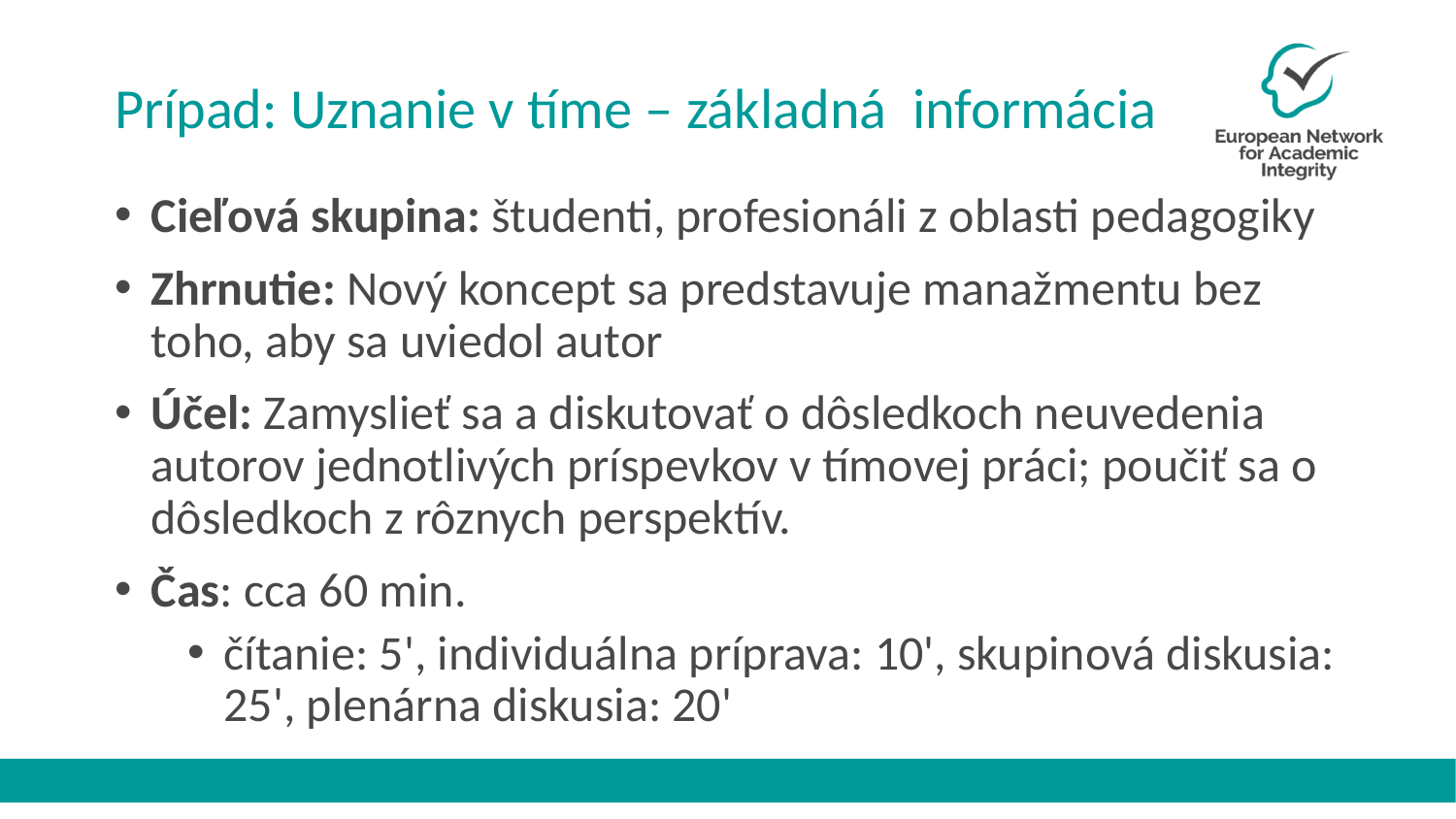

# Prípad: Uznanie v tíme – základná  informácia
Cieľová skupina: študenti, profesionáli z oblasti pedagogiky
Zhrnutie: Nový koncept sa predstavuje manažmentu bez toho, aby sa uviedol autor
Účel: Zamyslieť sa a diskutovať o dôsledkoch neuvedenia autorov jednotlivých príspevkov v tímovej práci; poučiť sa o dôsledkoch z rôznych perspektív.
Čas: cca 60 min.
čítanie: 5', individuálna príprava: 10', skupinová diskusia: 25', plenárna diskusia: 20'